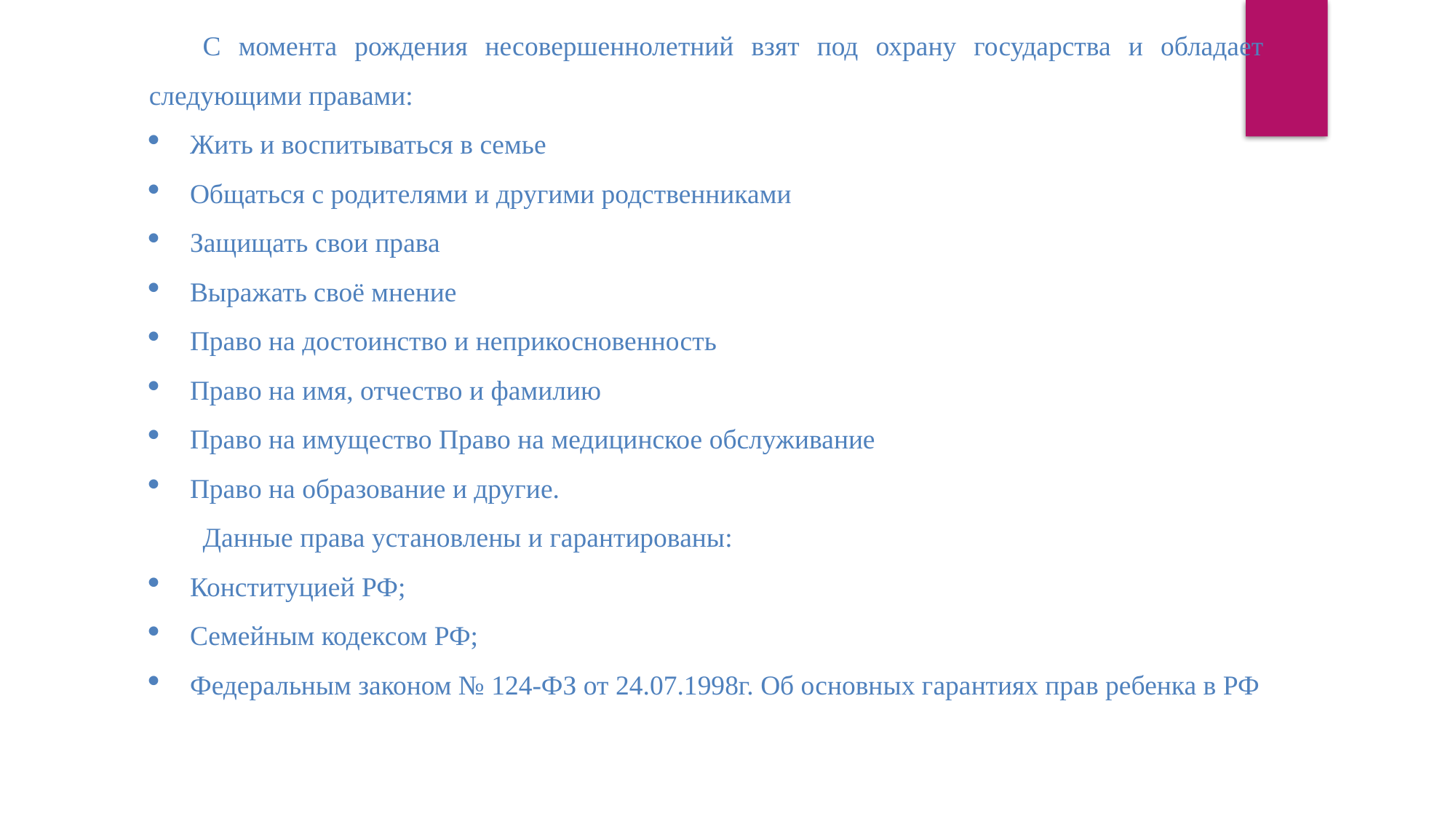

С момента рождения несовершеннолетний взят под охрану государства и обладает следующими правами:
Жить и воспитываться в семье
Общаться с родителями и другими родственниками
Защищать свои права
Выражать своё мнение
Право на достоинство и неприкосновенность
Право на имя, отчество и фамилию
Право на имущество Право на медицинское обслуживание
Право на образование и другие.
Данные права установлены и гарантированы:
Конституцией РФ;
Семейным кодексом РФ;
Федеральным законом № 124-ФЗ от 24.07.1998г. Об основных гарантиях прав ребенка в РФ